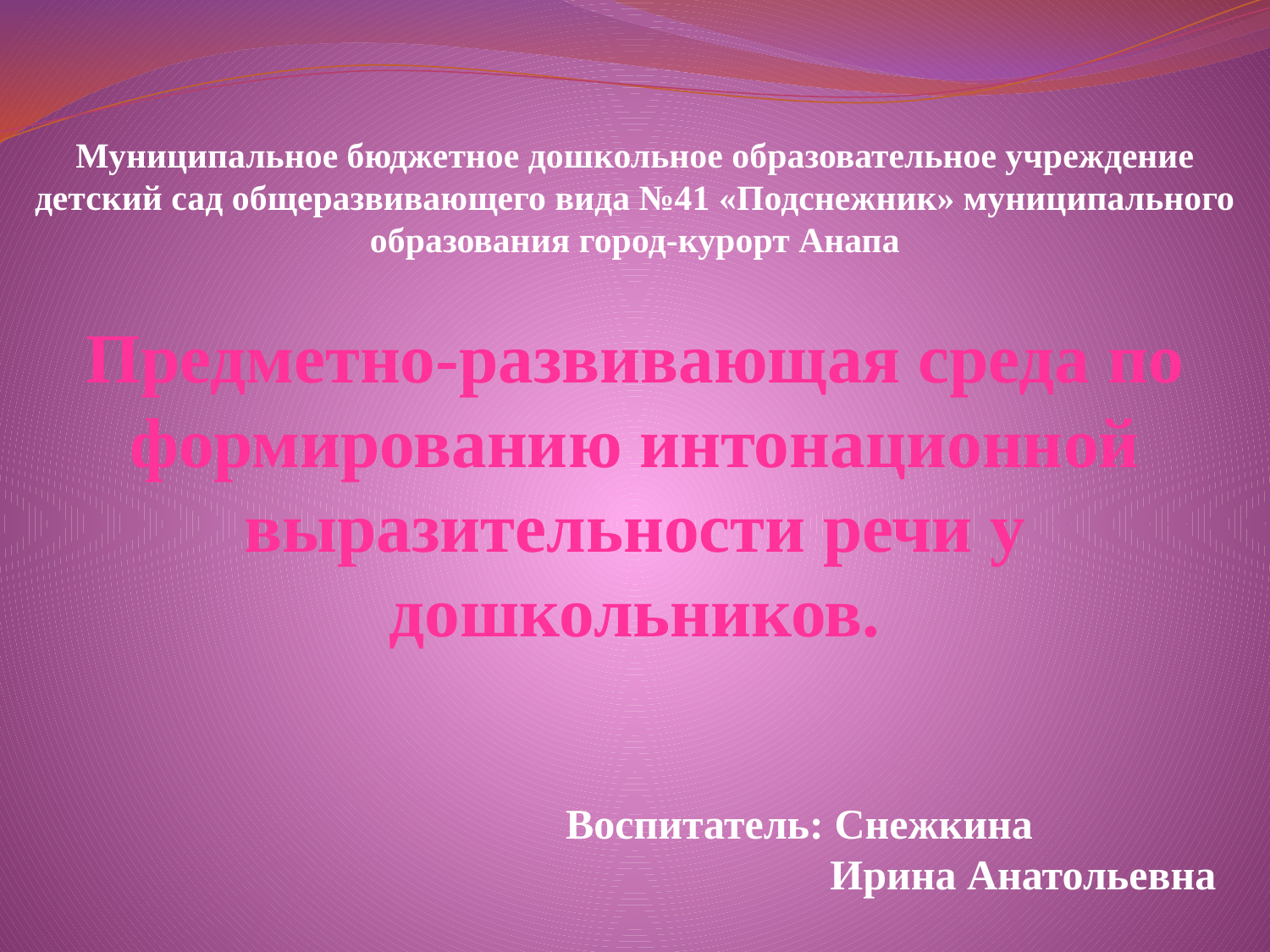

#
Муниципальное бюджетное дошкольное образовательное учреждение детский сад общеразвивающего вида №41 «Подснежник» муниципального образования город-курорт Анапа
Предметно-развивающая среда по формированию интонационной выразительности речи у дошкольников.

 Воспитатель: Снежкина                     		  Ирина Анатольевна